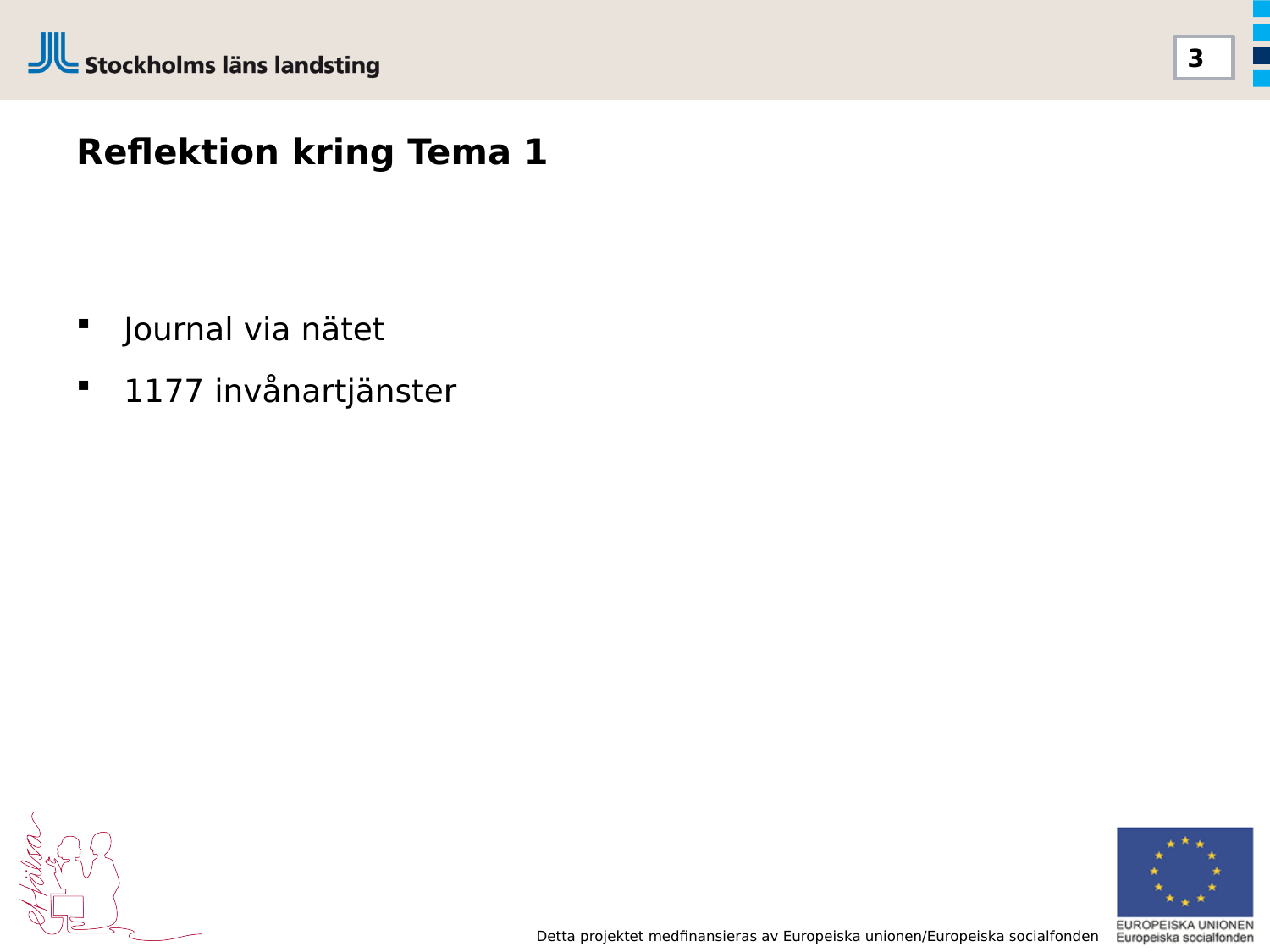

3
# Reflektion kring Tema 1
Journal via nätet
1177 invånartjänster